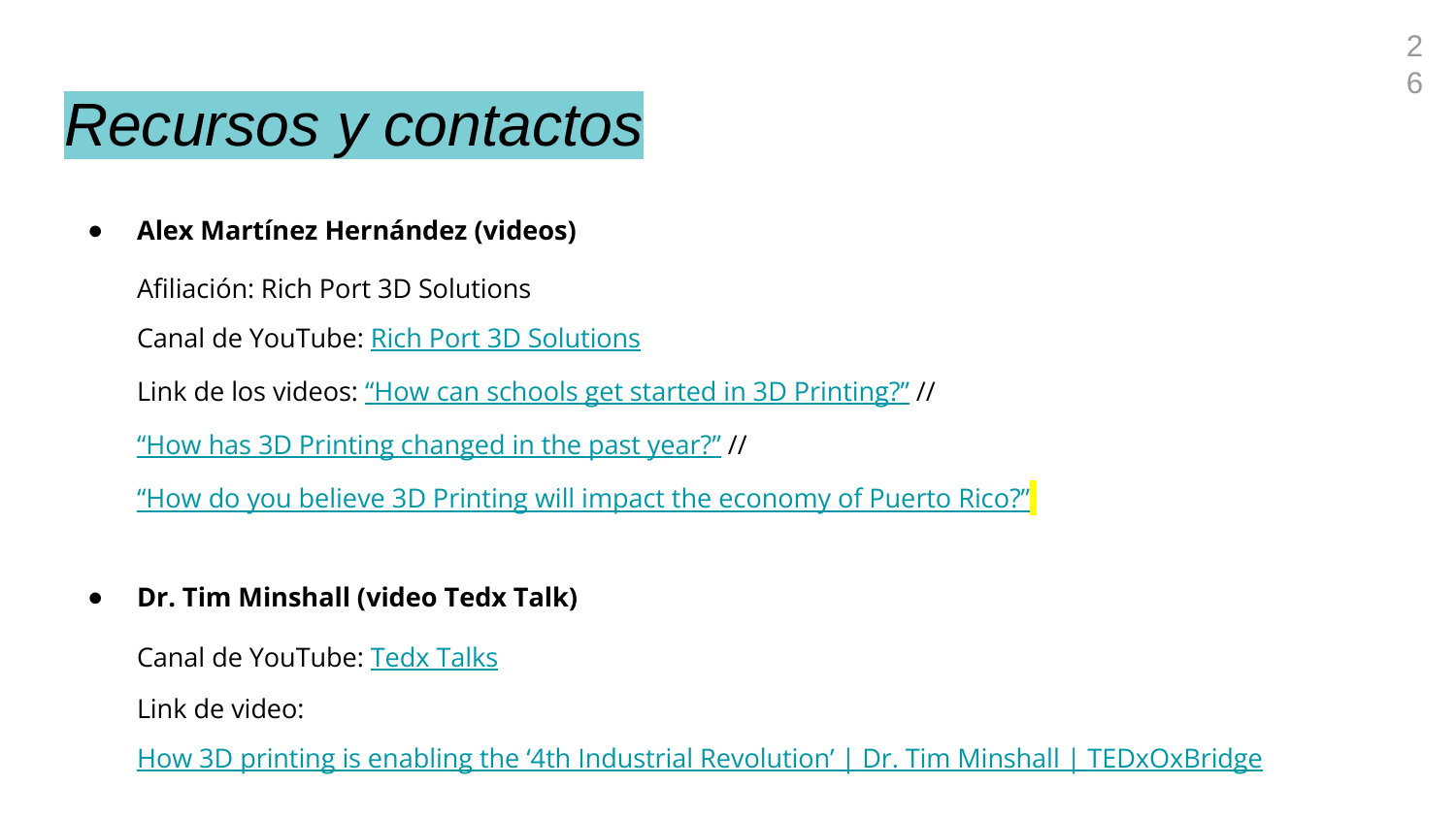

26

# Recursos y contactos

Alex Martínez Hernández (videos)

Afiliación: Rich Port 3D Solutions
Canal de YouTube: Rich Port 3D Solutions
Link de los videos: “How can schools get started in 3D Printing?” // “How has 3D Printing changed in the past year?” // “How do you believe 3D Printing will impact the economy of Puerto Rico?”

Dr. Tim Minshall (video Tedx Talk)

Canal de YouTube: Tedx Talks
Link de video:  How 3D printing is enabling the ‘4th Industrial Revolution’ | Dr. Tim Minshall | TEDxOxBridge